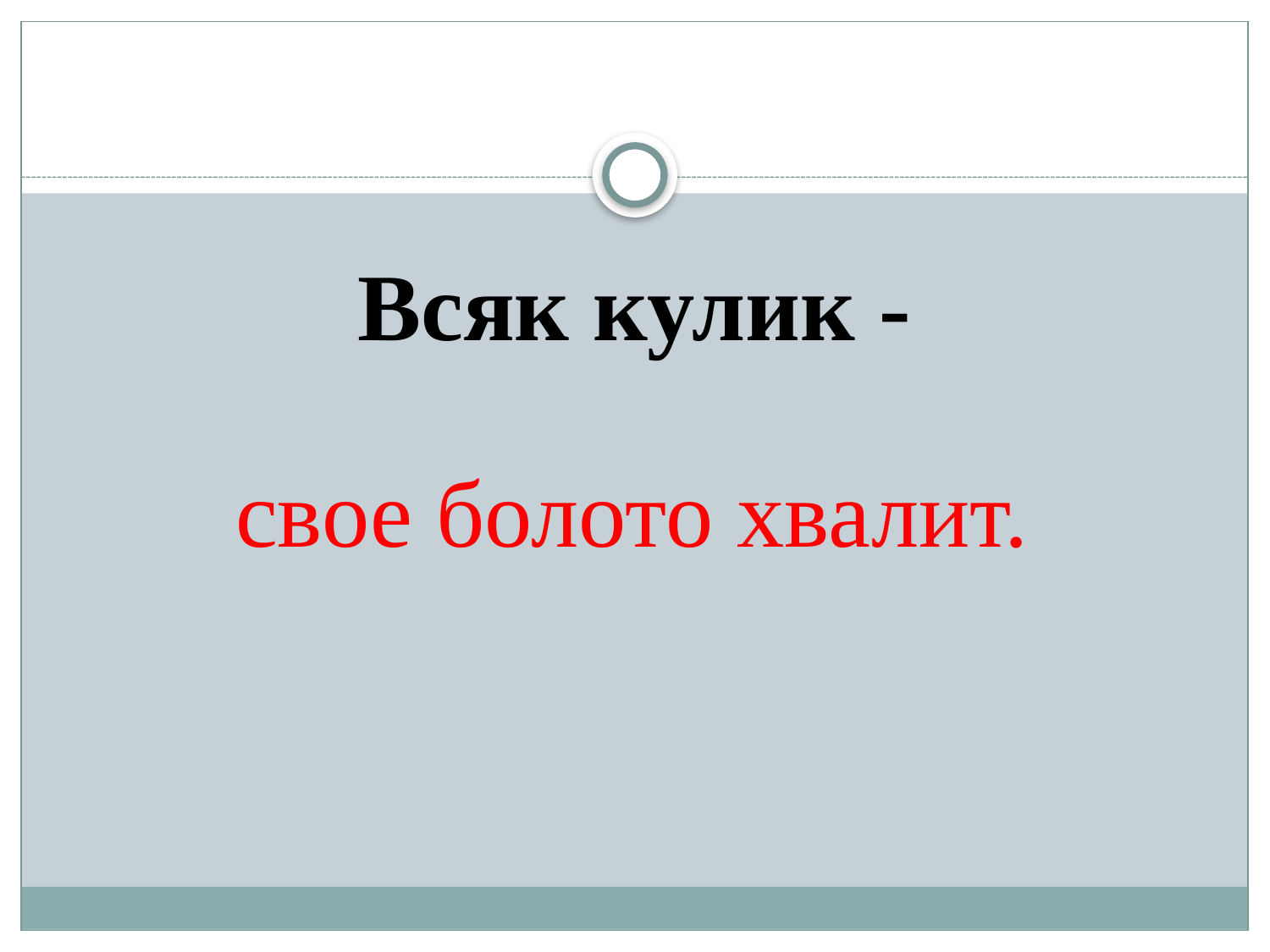

# Всяк кулик -
свое болото хвалит.